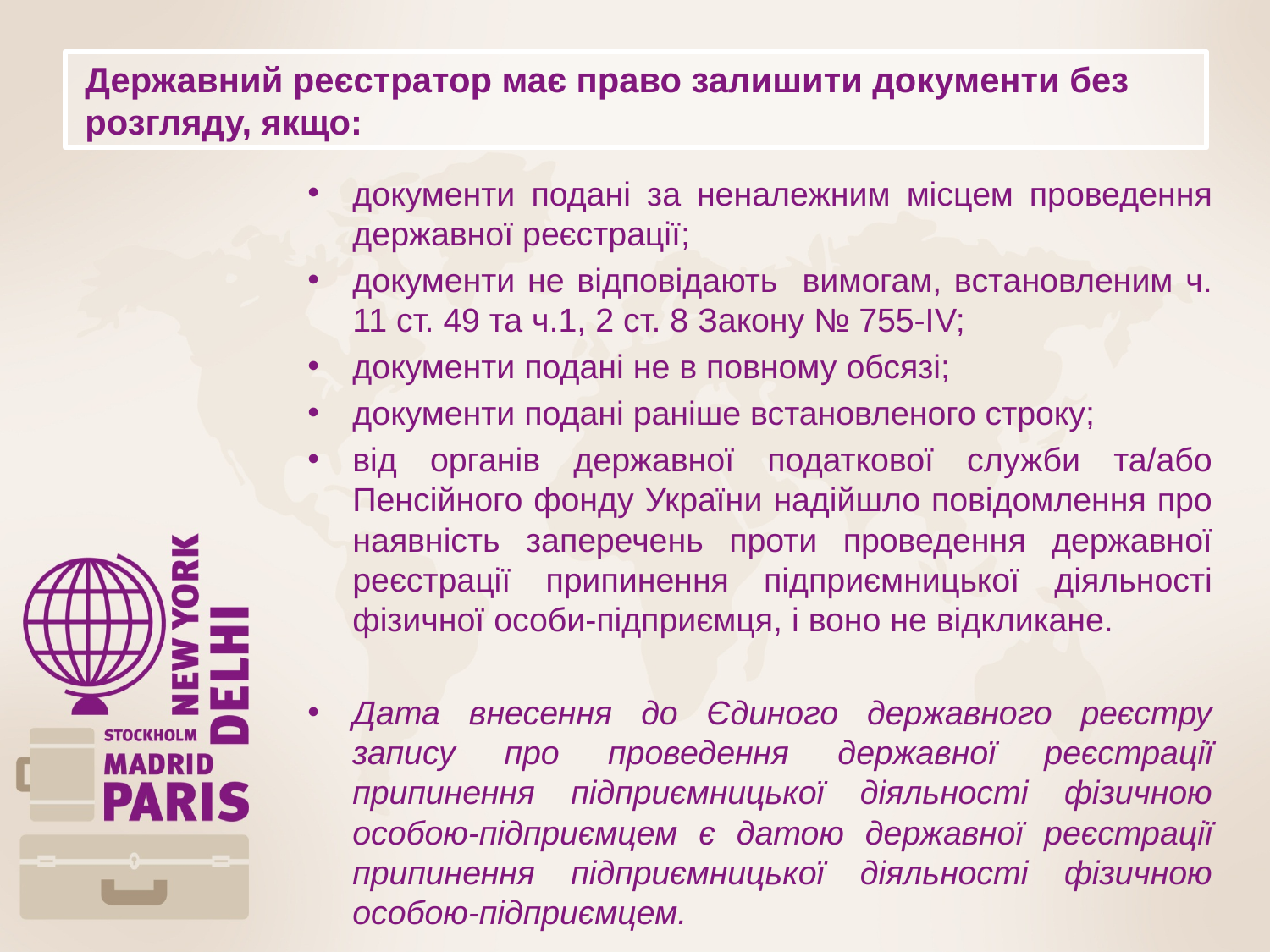

# Державний реєстратор має право залишити документи без розгляду, якщо:
документи подані за неналежним місцем проведення державної реєстрації;
документи не відповідають  вимогам, встановленим ч. 11 ст. 49 та ч.1, 2 ст. 8 Закону № 755-ІV;
документи подані не в повному обсязі;
документи подані раніше встановленого строку;
від органів державної податкової служби та/або Пенсійного фонду України надійшло повідомлення про наявність заперечень проти проведення державної реєстрації припинення підприємницької діяльності фізичної особи-підприємця, і воно не відкликане.

Дата внесення до Єдиного державного реєстру запису про проведення державної реєстрації припинення підприємницької діяльності фізичною особою-підприємцем є датою державної реєстрації припинення підприємницької діяльності фізичною особою-підприємцем.